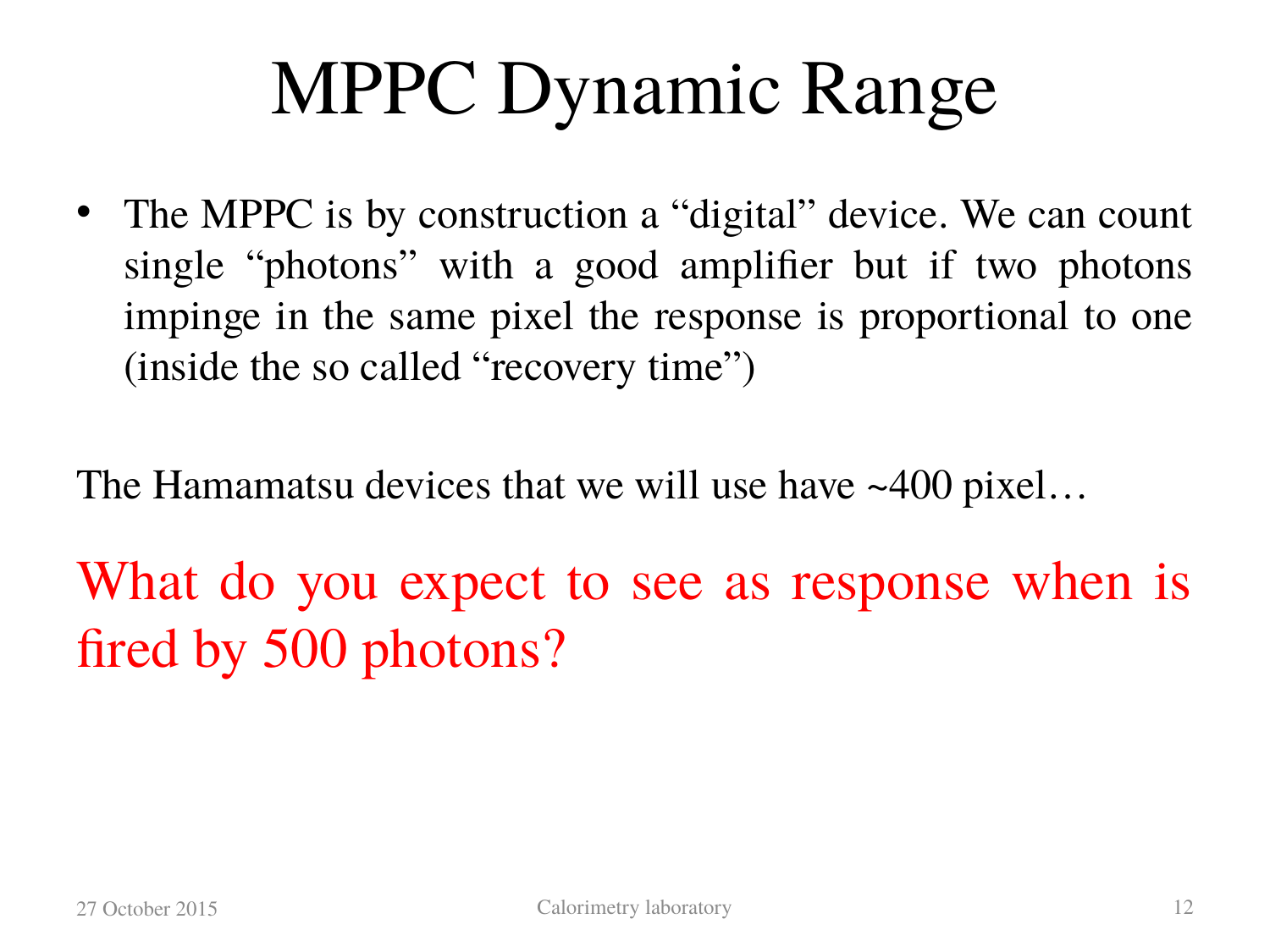

# MPPC Dynamic Range
The MPPC is by construction a “digital” device. We can count single “photons” with a good amplifier but if two photons impinge in the same pixel the response is proportional to one (inside the so called “recovery time”)

The Hamamatsu devices that we will use have ~400 pixel…

What do you expect to see as response when is fired by 500 photons?

27 October 2015
Calorimetry laboratory
12